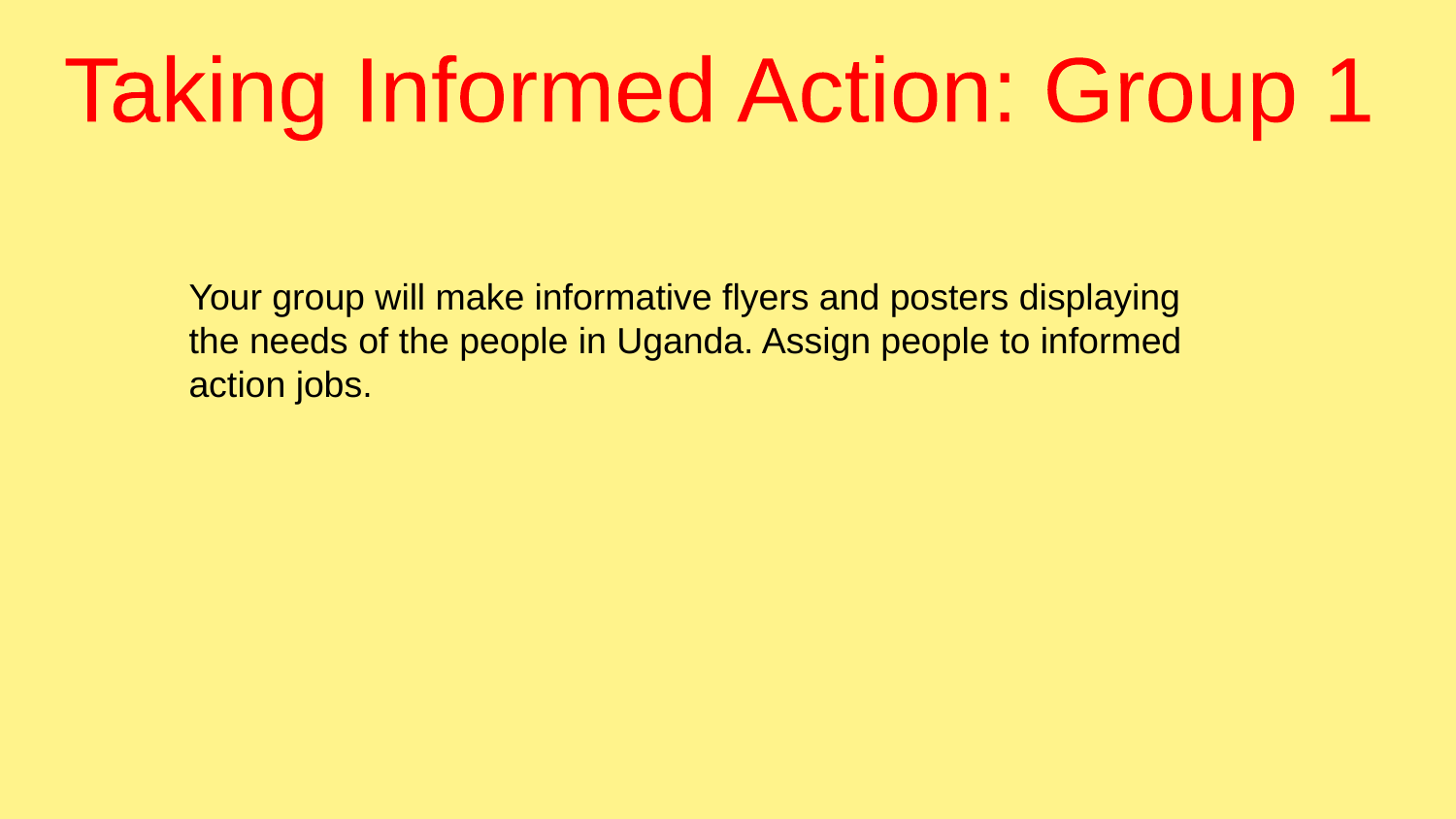

Taking Informed Action: Group 1
Your group will make informative flyers and posters displaying the needs of the people in Uganda. Assign people to informed action jobs.